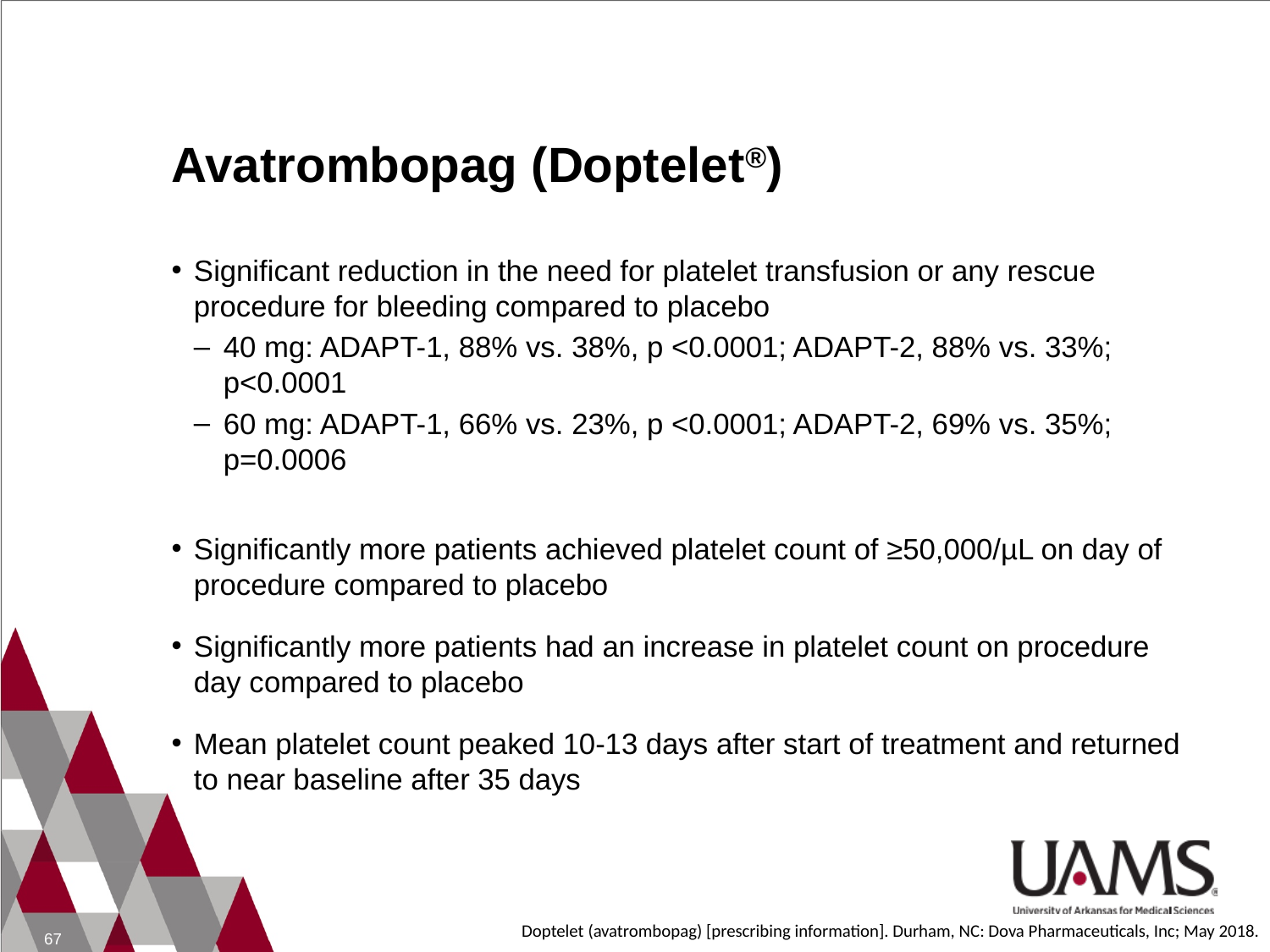

# Avatrombopag (Doptelet®)
Significant reduction in the need for platelet transfusion or any rescue procedure for bleeding compared to placebo
40 mg: ADAPT-1, 88% vs. 38%, p <0.0001; ADAPT-2, 88% vs. 33%; p<0.0001
60 mg: ADAPT-1, 66% vs. 23%, p <0.0001; ADAPT-2, 69% vs. 35%; p=0.0006

Significantly more patients achieved platelet count of ≥50,000/µL on day of procedure compared to placebo

Significantly more patients had an increase in platelet count on procedure day compared to placebo

Mean platelet count peaked 10-13 days after start of treatment and returned to near baseline after 35 days
Doptelet (avatrombopag) [prescribing information]. Durham, NC: Dova Pharmaceuticals, Inc; May 2018.